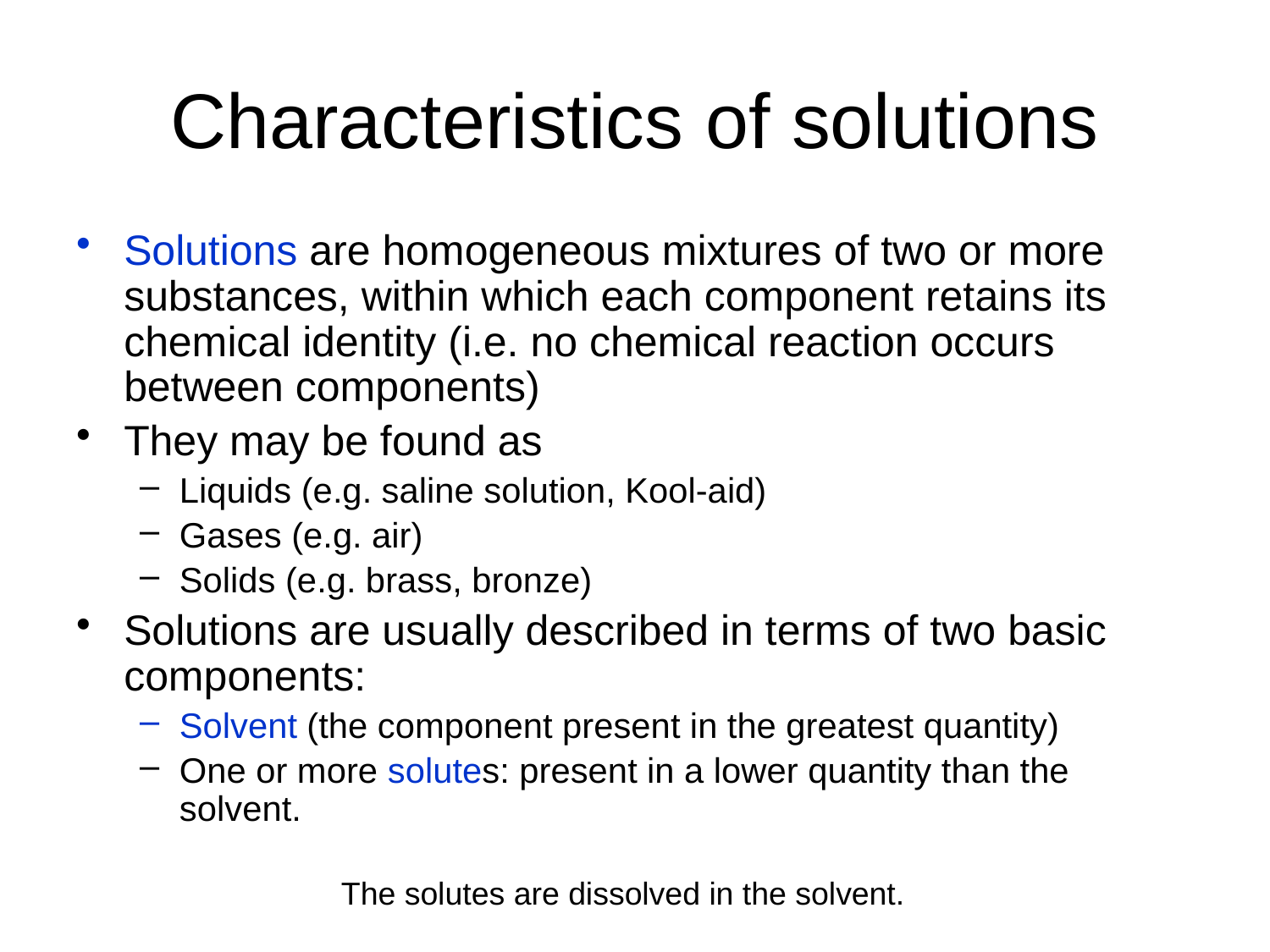

# Characteristics of solutions
Solutions are homogeneous mixtures of two or more substances, within which each component retains its chemical identity (i.e. no chemical reaction occurs between components)
They may be found as
Liquids (e.g. saline solution, Kool-aid)
Gases (e.g. air)
Solids (e.g. brass, bronze)
Solutions are usually described in terms of two basic components:
Solvent (the component present in the greatest quantity)
One or more solutes: present in a lower quantity than the solvent.
The solutes are dissolved in the solvent.